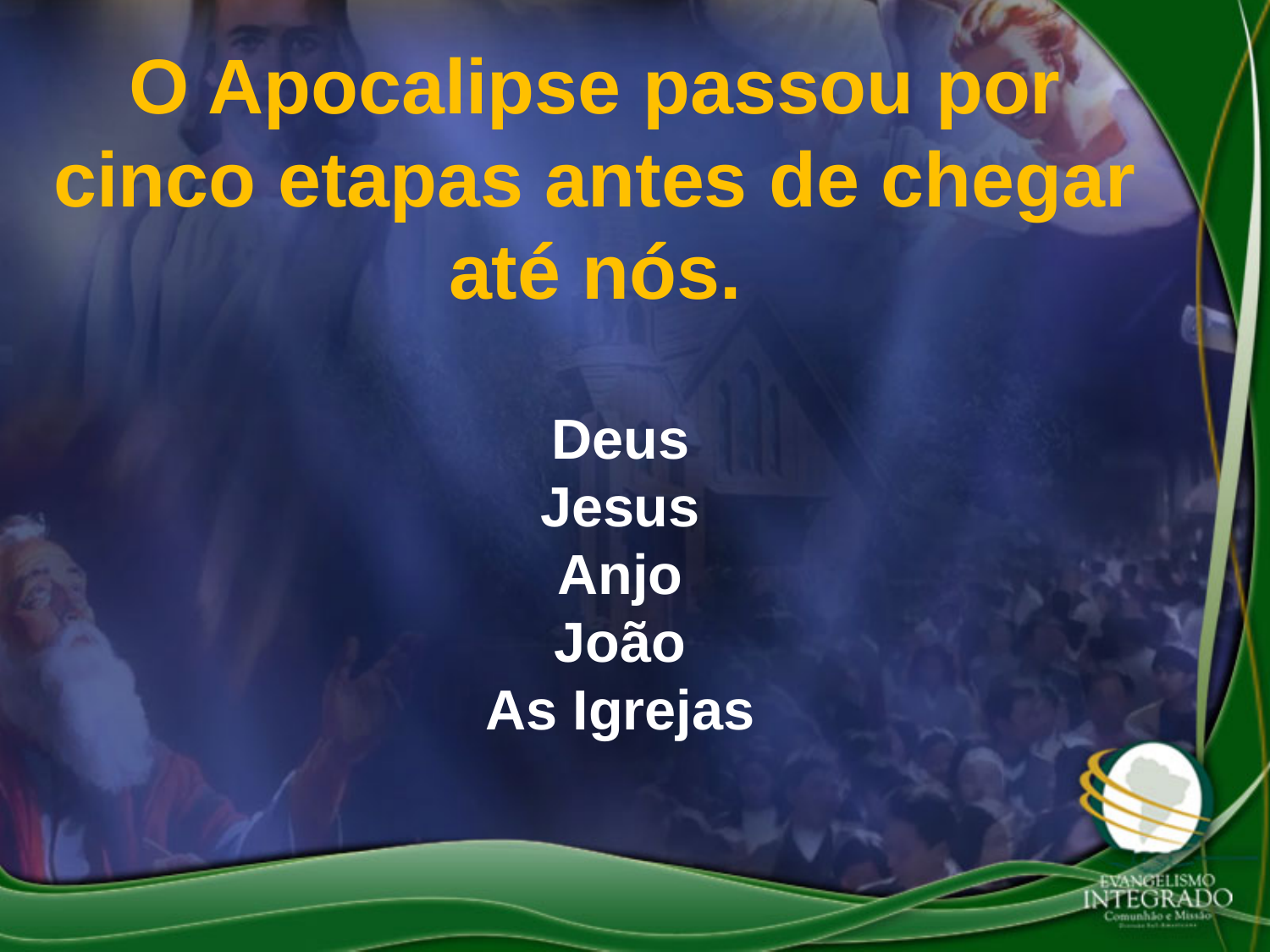

O Apocalipse passou por cinco etapas antes de chegar até nós.
Deus
Jesus
Anjo
João
As Igrejas